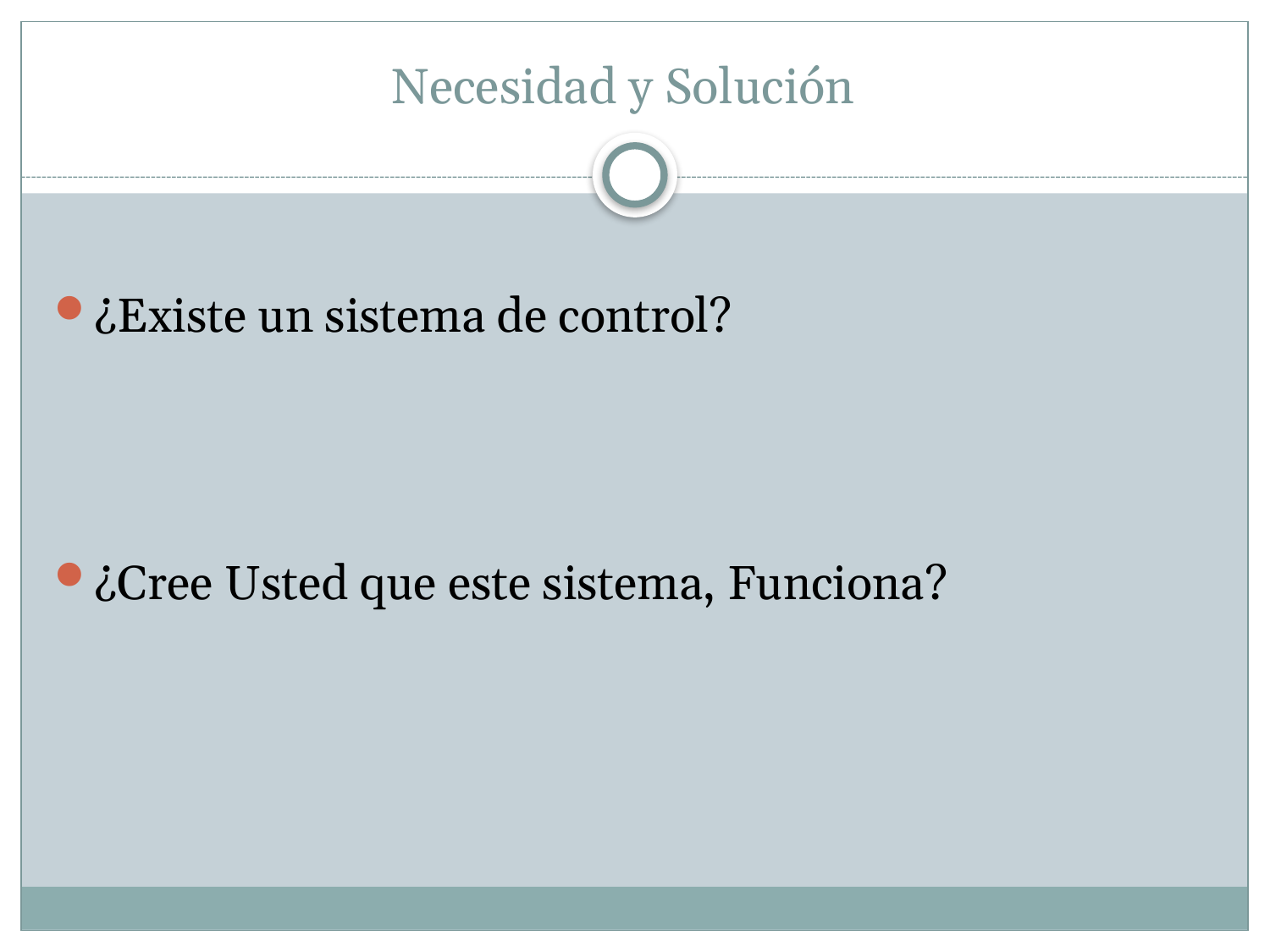

# Necesidad y Solución

¿Existe un sistema de control?

¿Cree Usted que este sistema, Funciona?